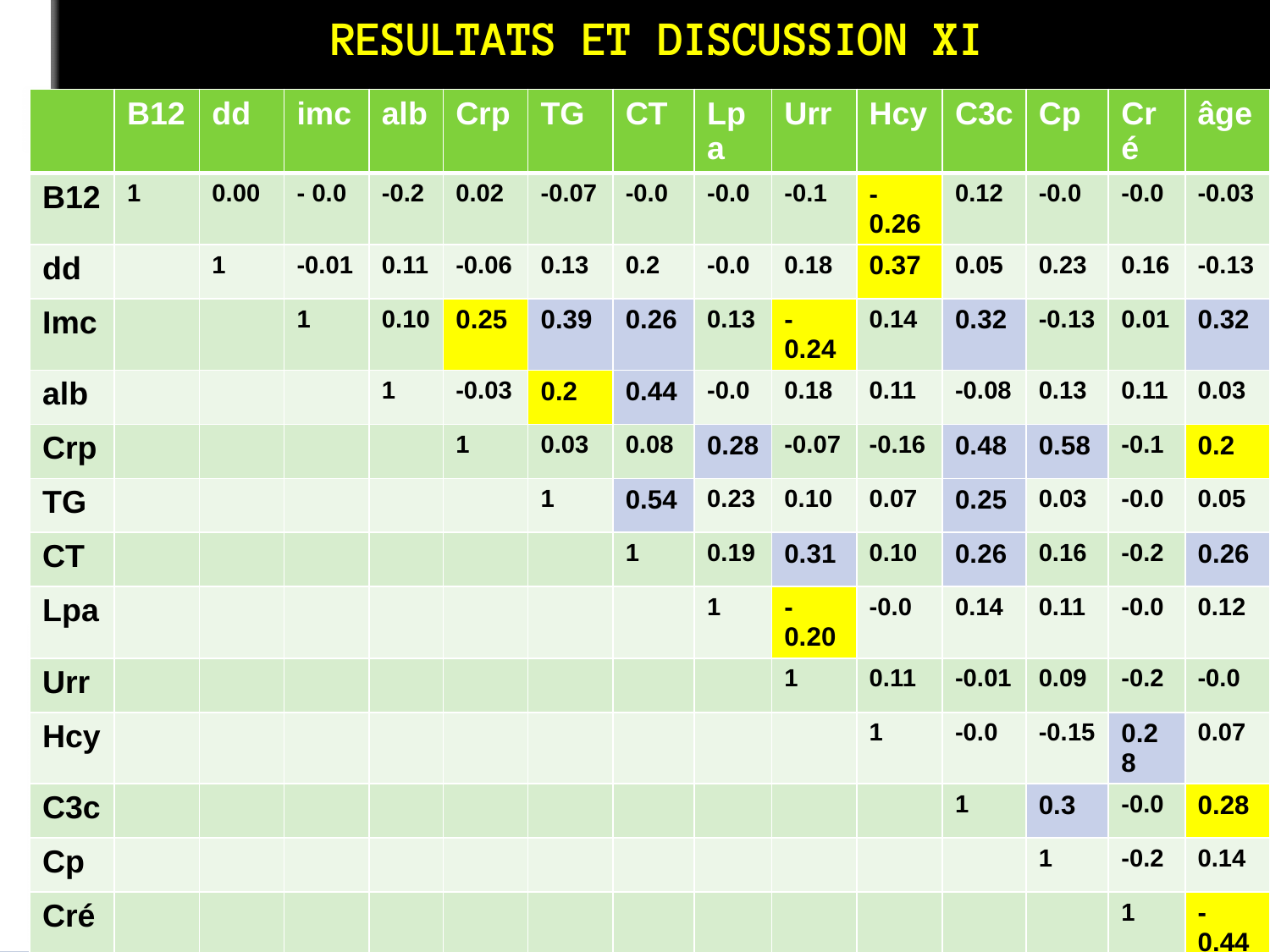

# RESULTATS ET DISCUSSION XI
|  | B12 | dd | imc | alb | Crp | TG | CT | Lpa | Urr | Hcy | C3c | Cp | Cré | âge |
| --- | --- | --- | --- | --- | --- | --- | --- | --- | --- | --- | --- | --- | --- | --- |
| B12 | 1 | 0.00 | - 0.0 | -0.2 | 0.02 | -0.07 | -0.0 | -0.0 | -0.1 | -0.26 | 0.12 | -0.0 | -0.0 | -0.03 |
| dd |  | 1 | -0.01 | 0.11 | -0.06 | 0.13 | 0.2 | -0.0 | 0.18 | 0.37 | 0.05 | 0.23 | 0.16 | -0.13 |
| Imc |  |  | 1 | 0.10 | 0.25 | 0.39 | 0.26 | 0.13 | -0.24 | 0.14 | 0.32 | -0.13 | 0.01 | 0.32 |
| alb |  |  |  | 1 | -0.03 | 0.2 | 0.44 | -0.0 | 0.18 | 0.11 | -0.08 | 0.13 | 0.11 | 0.03 |
| Crp |  |  |  |  | 1 | 0.03 | 0.08 | 0.28 | -0.07 | -0.16 | 0.48 | 0.58 | -0.1 | 0.2 |
| TG |  |  |  |  |  | 1 | 0.54 | 0.23 | 0.10 | 0.07 | 0.25 | 0.03 | -0.0 | 0.05 |
| CT |  |  |  |  |  |  | 1 | 0.19 | 0.31 | 0.10 | 0.26 | 0.16 | -0.2 | 0.26 |
| Lpa |  |  |  |  |  |  |  | 1 | -0.20 | -0.0 | 0.14 | 0.11 | -0.0 | 0.12 |
| Urr |  |  |  |  |  |  |  |  | 1 | 0.11 | -0.01 | 0.09 | -0.2 | -0.0 |
| Hcy |  |  |  |  |  |  |  |  |  | 1 | -0.0 | -0.15 | 0.28 | 0.07 |
| C3c |  |  |  |  |  |  |  |  |  |  | 1 | 0.3 | -0.0 | 0.28 |
| Cp |  |  |  |  |  |  |  |  |  |  |  | 1 | -0.2 | 0.14 |
| Cré |  |  |  |  |  |  |  |  |  |  |  |  | 1 | -0.44 |
| âge |  |  |  |  |  |  |  |  |  |  |  |  |  | 1 |